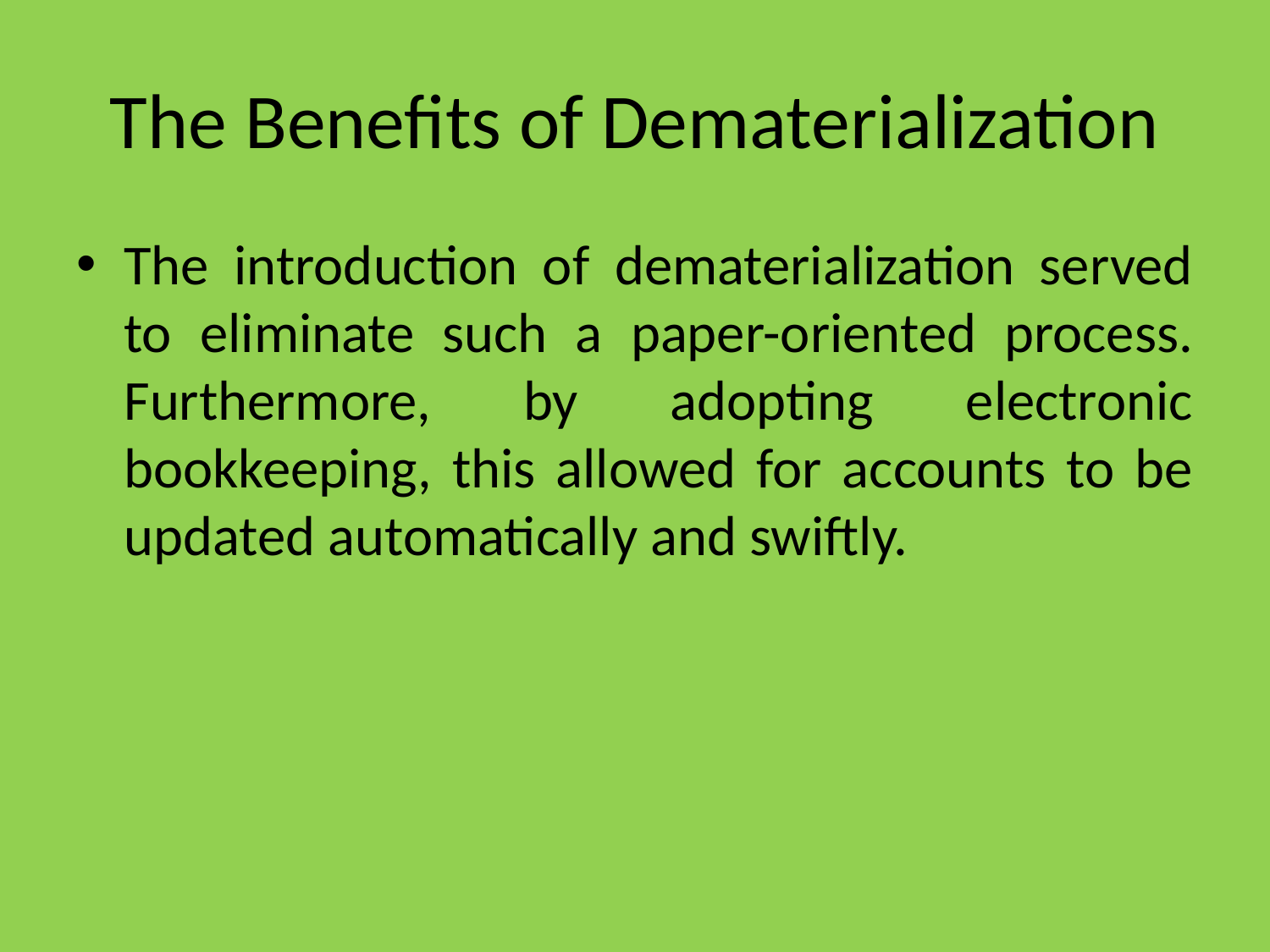

# The Benefits of Dematerialization
The introduction of dematerialization served to eliminate such a paper-oriented process. Furthermore, by adopting electronic bookkeeping, this allowed for accounts to be updated automatically and swiftly.